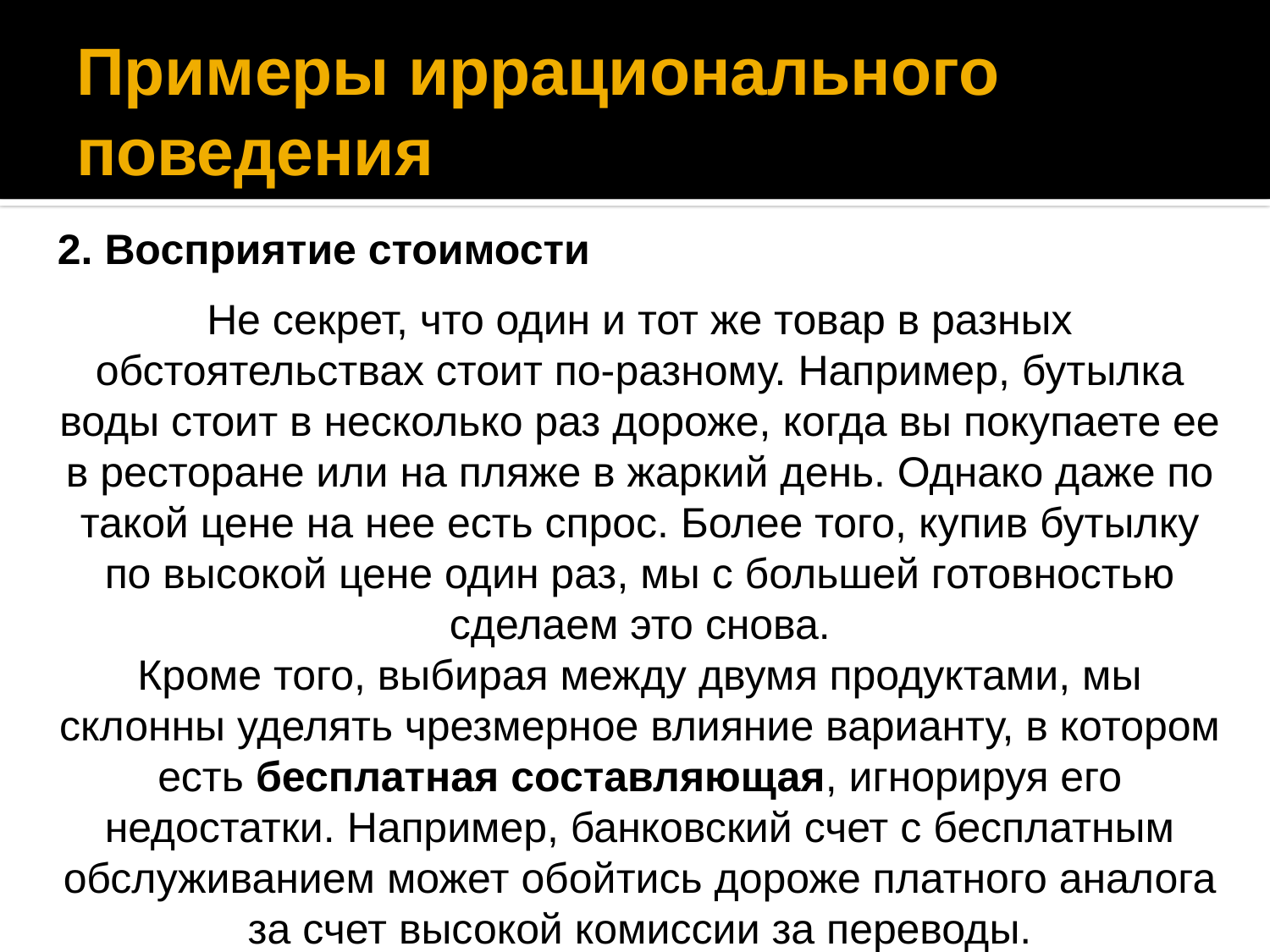

# Примеры иррационального поведения
2. Восприятие стоимости
Не секрет, что один и тот же товар в разных обстоятельствах стоит по-разному. Например, бутылка воды стоит в несколько раз дороже, когда вы покупаете ее в ресторане или на пляже в жаркий день. Однако даже по такой цене на нее есть спрос. Более того, купив бутылку по высокой цене один раз, мы с большей готовностью сделаем это снова.
Кроме того, выбирая между двумя продуктами, мы склонны уделять чрезмерное влияние варианту, в котором есть бесплатная составляющая, игнорируя его недостатки. Например, банковский счет с бесплатным обслуживанием может обойтись дороже платного аналога за счет высокой комиссии за переводы.